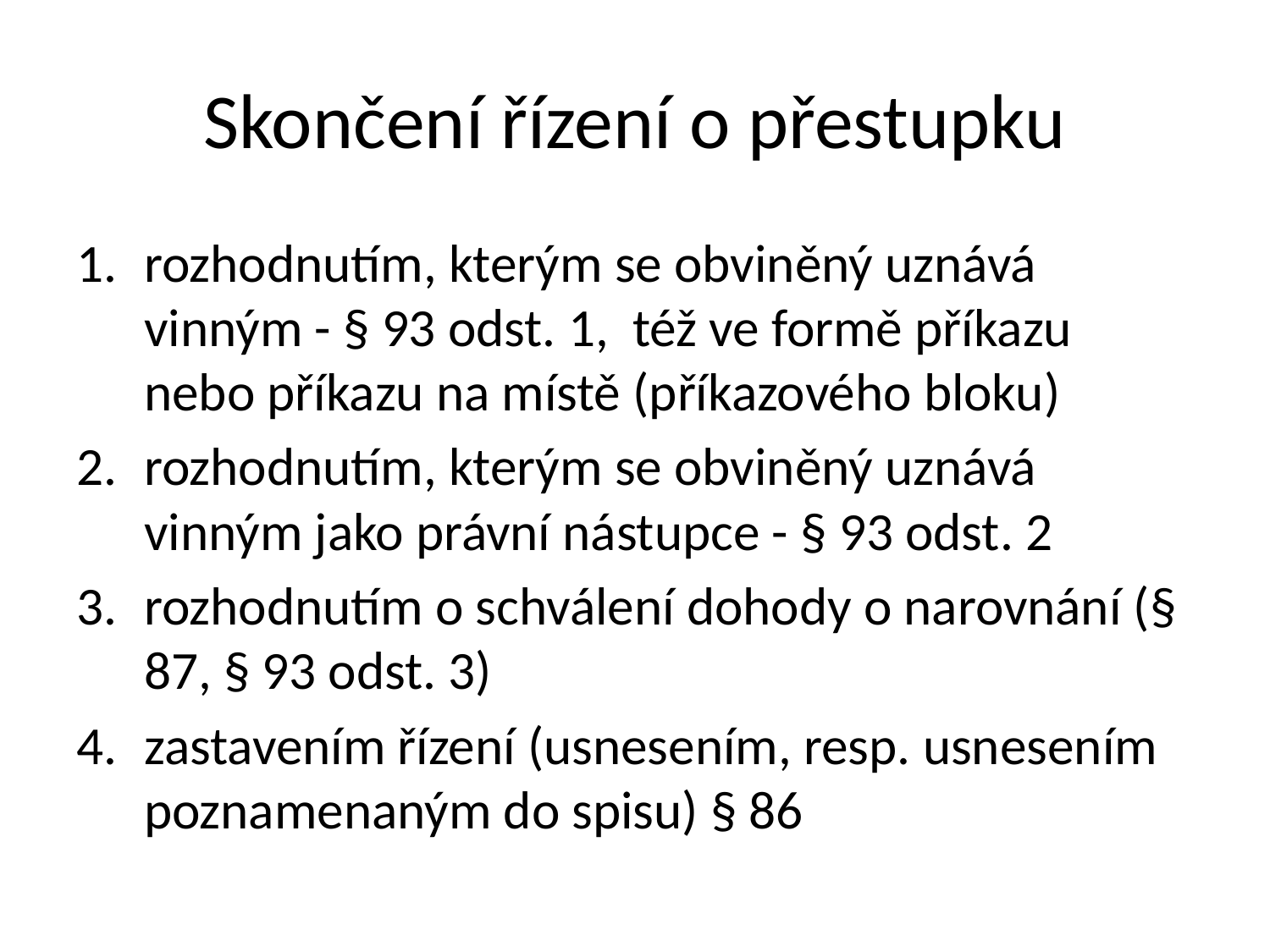

# Skončení řízení o přestupku
rozhodnutím, kterým se obviněný uznává vinným - § 93 odst. 1,  též ve formě příkazu nebo příkazu na místě (příkazového bloku)
rozhodnutím, kterým se obviněný uznává vinným jako právní nástupce - § 93 odst. 2
rozhodnutím o schválení dohody o narovnání (§ 87, § 93 odst. 3)
zastavením řízení (usnesením, resp. usnesením poznamenaným do spisu) § 86